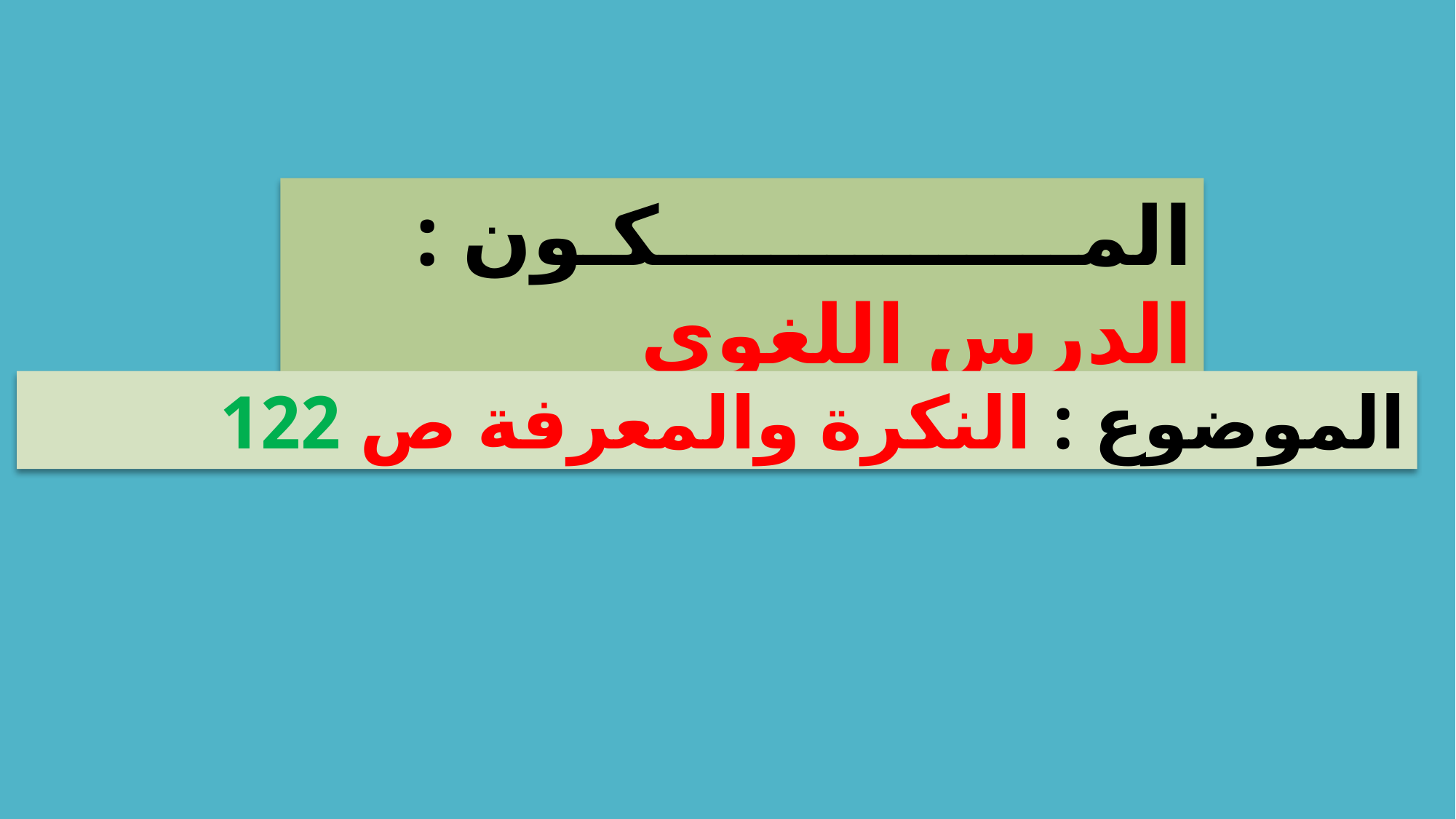

المـــــــــــــــكـون : الدرس اللغوي
الموضوع : النكرة والمعرفة ص 122